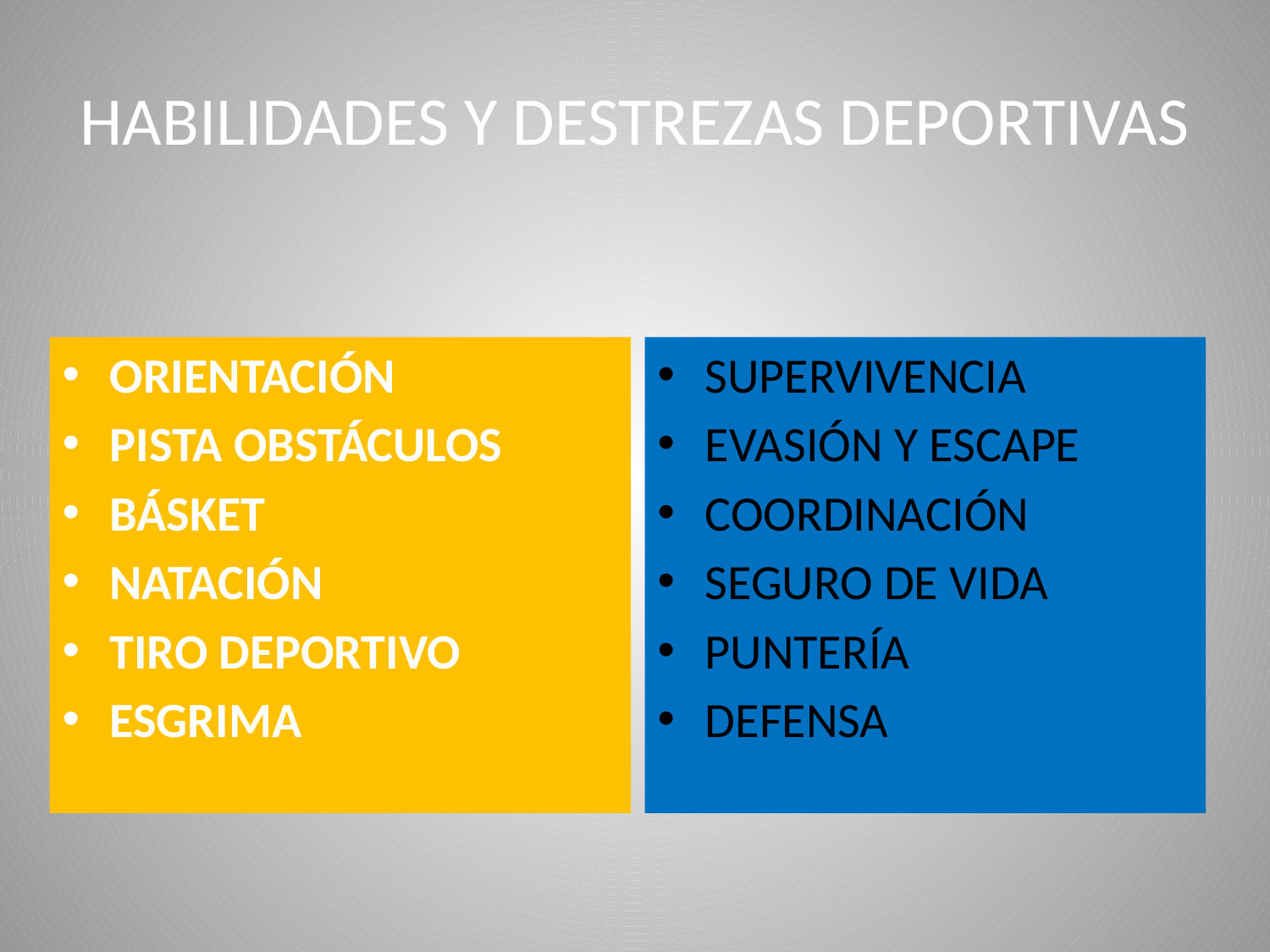

# HABILIDADES Y DESTREZAS DEPORTIVAS
ORIENTACIÓN
PISTA OBSTÁCULOS
BÁSKET
NATACIÓN
TIRO DEPORTIVO
ESGRIMA
SUPERVIVENCIA
EVASIÓN Y ESCAPE
COORDINACIÓN
SEGURO DE VIDA
PUNTERÍA
DEFENSA